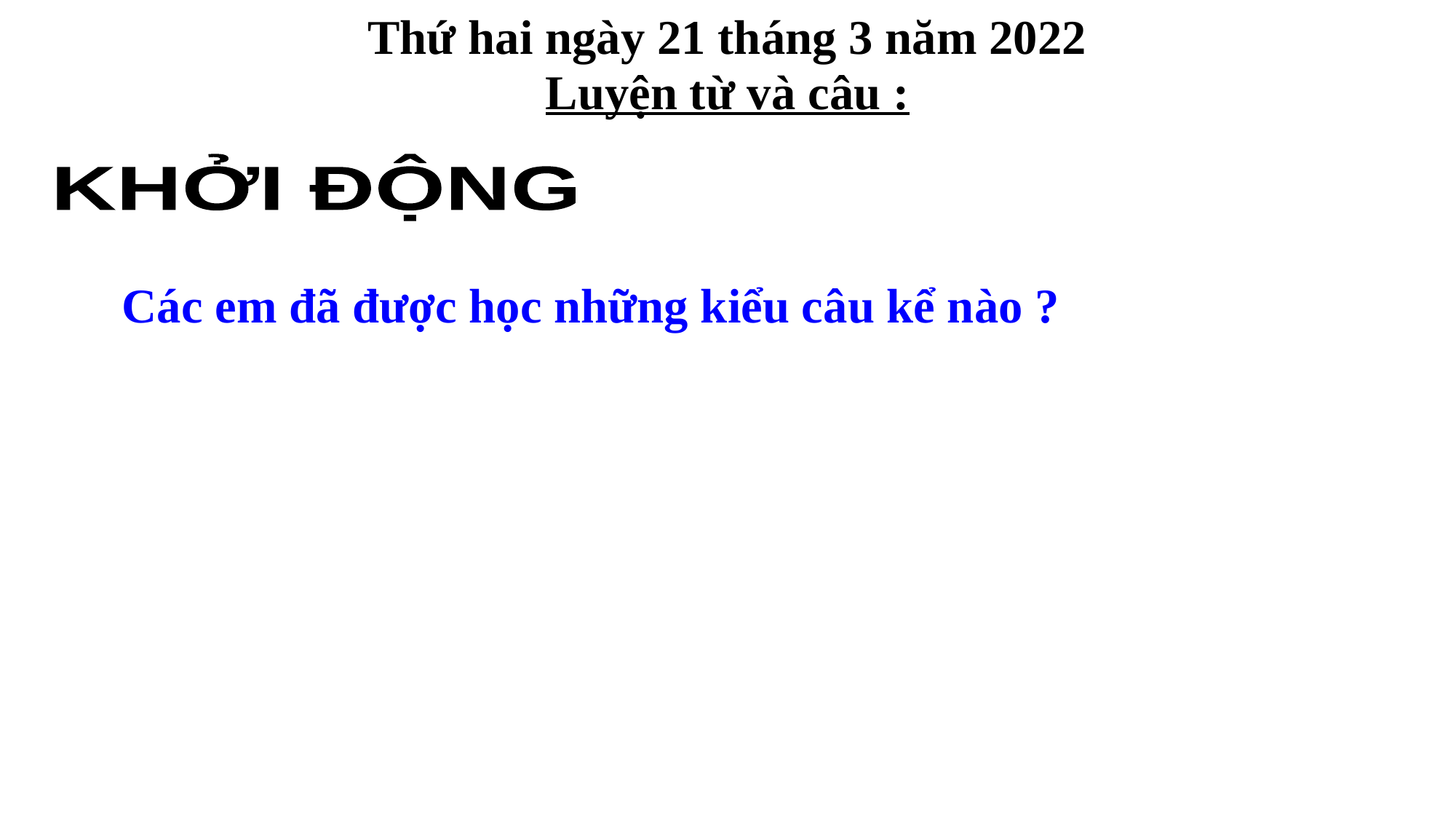

Thứ hai ngày 21 tháng 3 năm 2022
Luyện từ và câu :
KHỞI ĐỘNG
Các em đã được học những kiểu câu kể nào ?